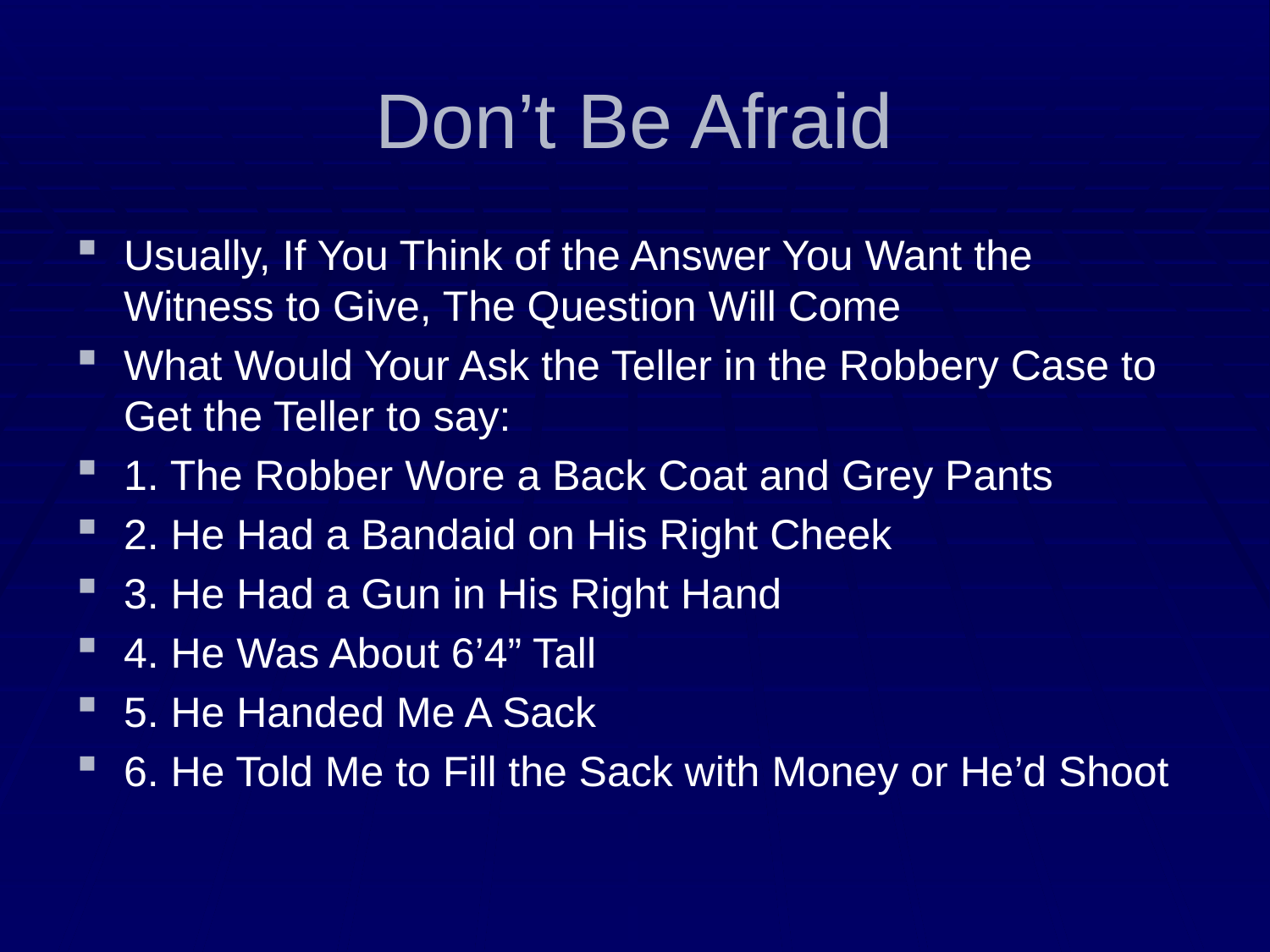

# Don’t Be Afraid
Usually, If You Think of the Answer You Want the Witness to Give, The Question Will Come
What Would Your Ask the Teller in the Robbery Case to Get the Teller to say:
1. The Robber Wore a Back Coat and Grey Pants
2. He Had a Bandaid on His Right Cheek
3. He Had a Gun in His Right Hand
4. He Was About 6’4” Tall
5. He Handed Me A Sack
6. He Told Me to Fill the Sack with Money or He’d Shoot